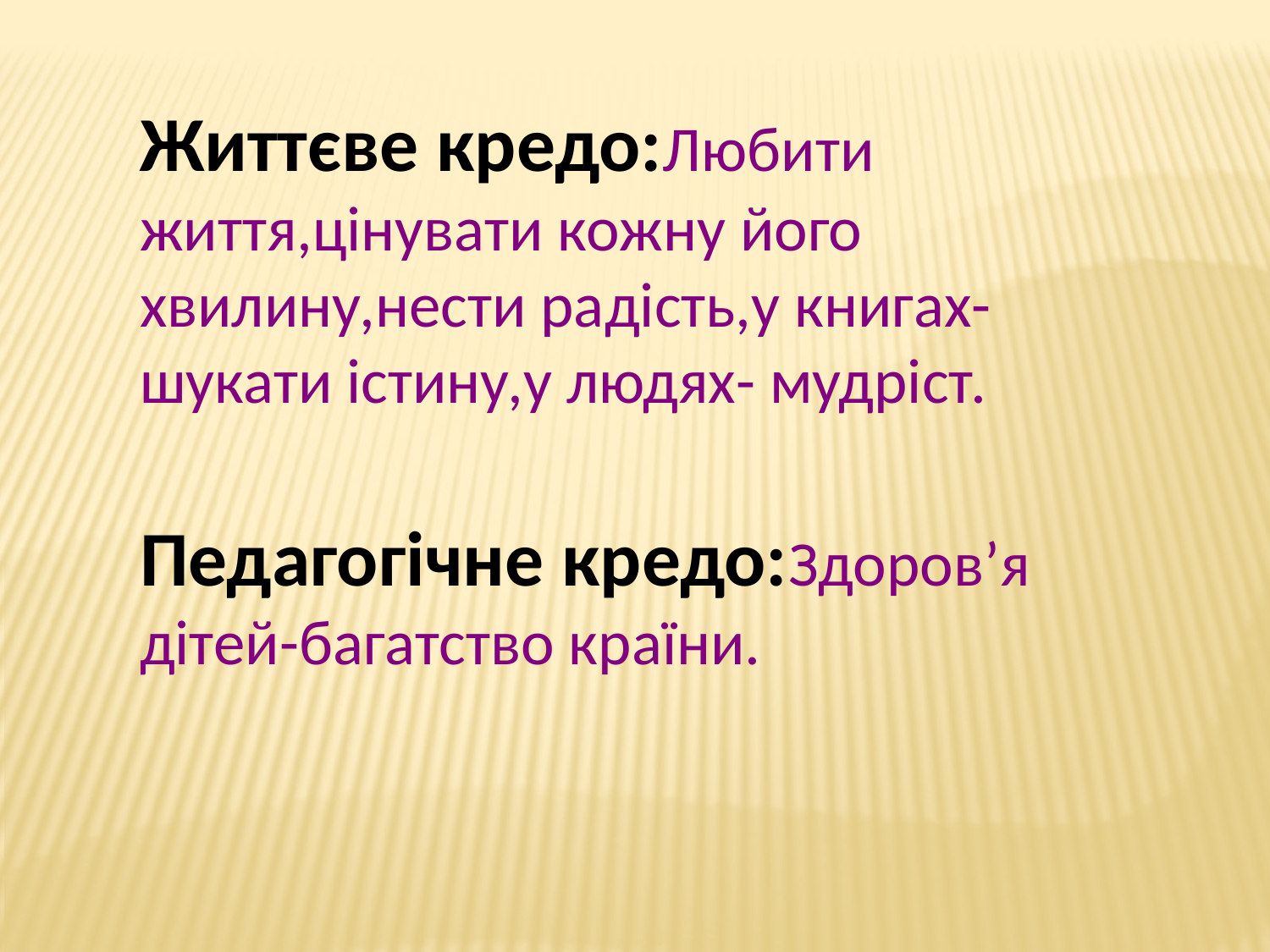

Життєве кредо:Любити життя,цінувати кожну його хвилину,нести радість,у книгах-шукати істину,у людях- мудріст.

Педагогічне кредо:Здоров’я дітей-багатство країни.